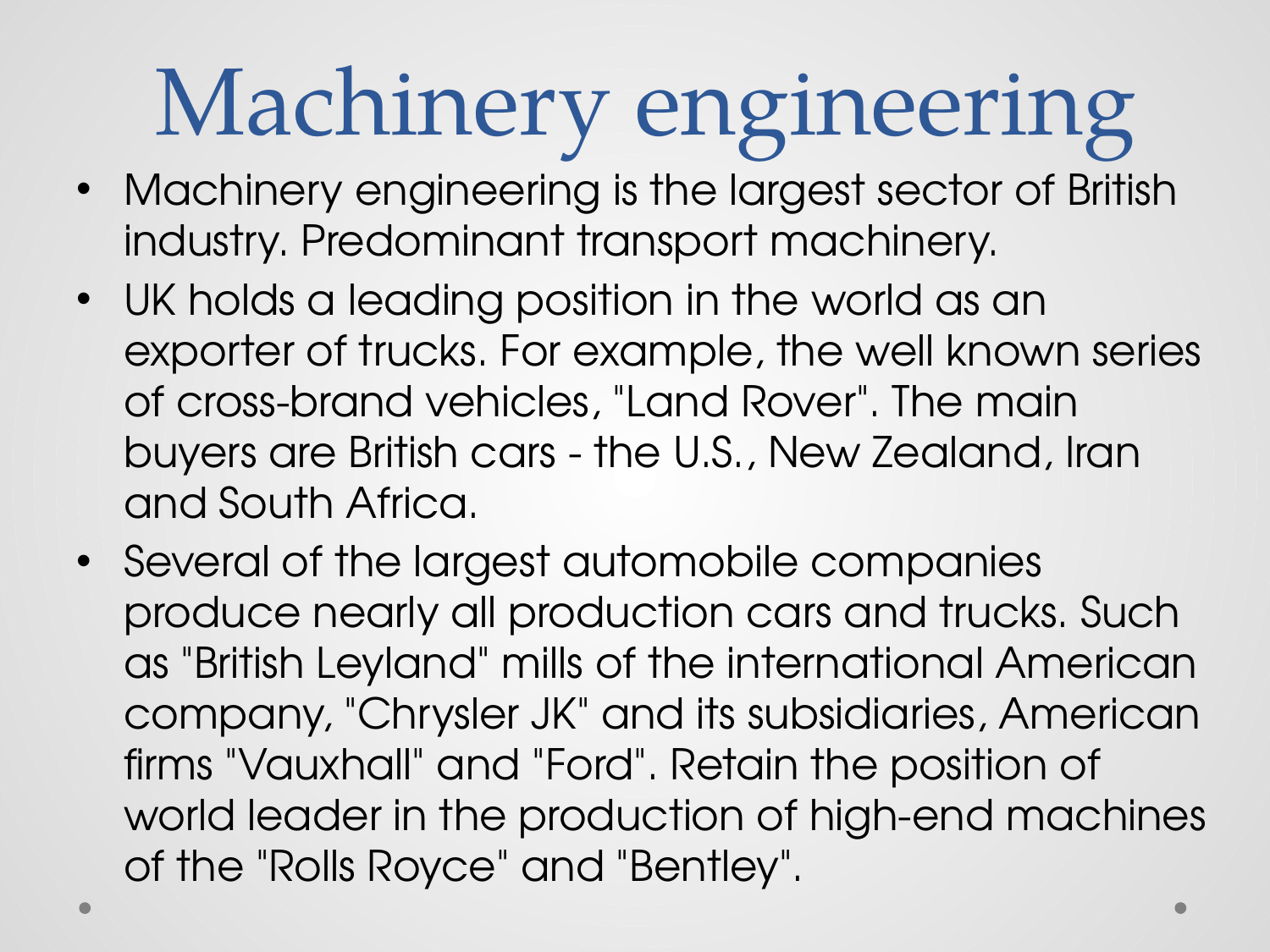

# Machinery engineering
Machinery engineering is the largest sector of British industry. Predominant transport machinery.
UK holds a leading position in the world as an exporter of trucks. For example, the well known series of cross-brand vehicles, "Land Rover". The main buyers are British cars - the U.S., New Zealand, Iran and South Africa.
Several of the largest automobile companies produce nearly all production cars and trucks. Such as "British Leyland" mills of the international American company, "Chrysler JK" and its subsidiaries, American firms "Vauxhall" and "Ford". Retain the position of world leader in the production of high-end machines of the "Rolls Royce" and "Bentley".